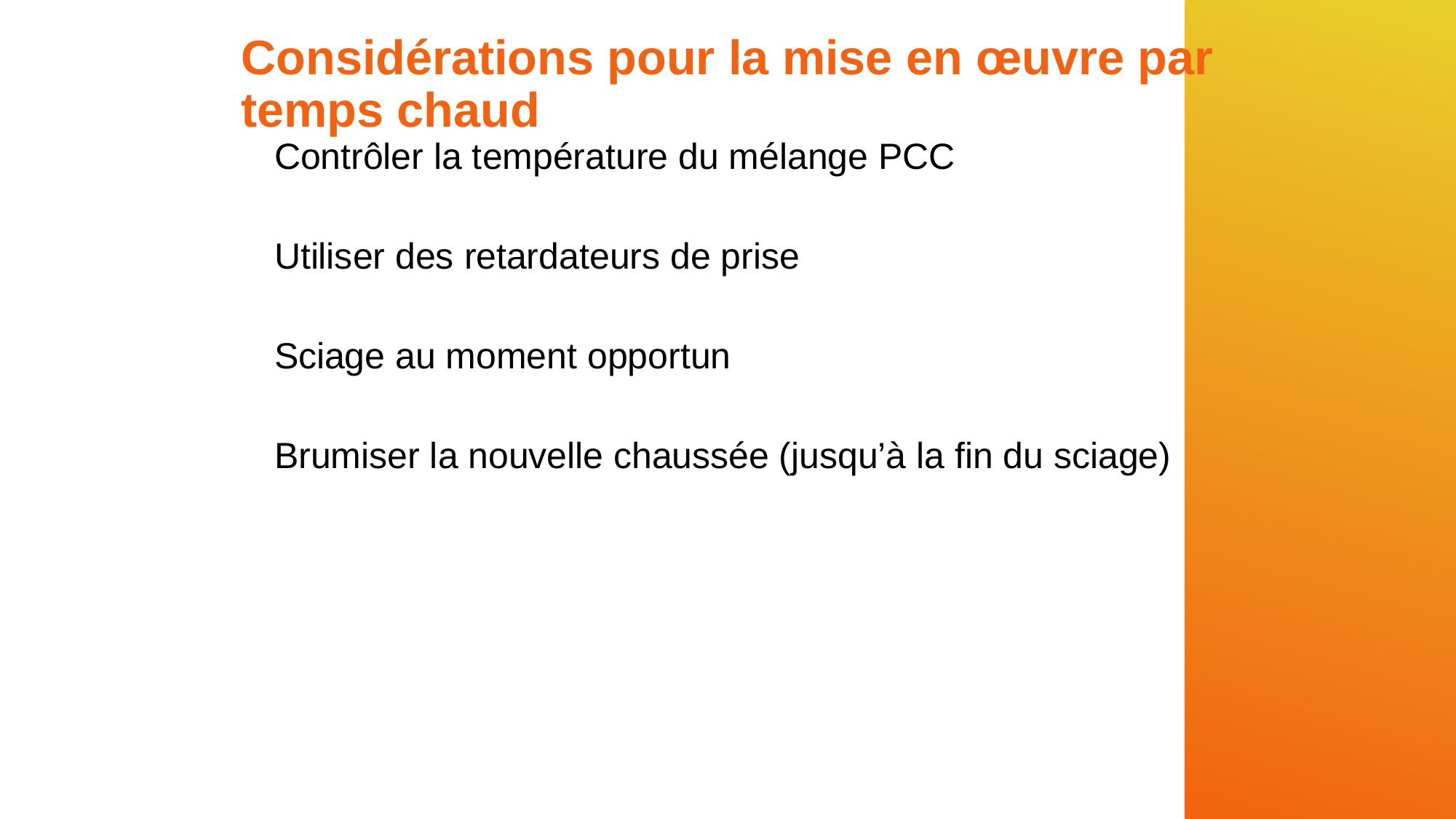

Considérations pour la mise en œuvre par temps chaud
#
  Contrôler la température du mélange PCC
  Utiliser des retardateurs de prise
  Sciage au moment opportun
  Brumiser la nouvelle chaussée (jusqu’à la fin du sciage)